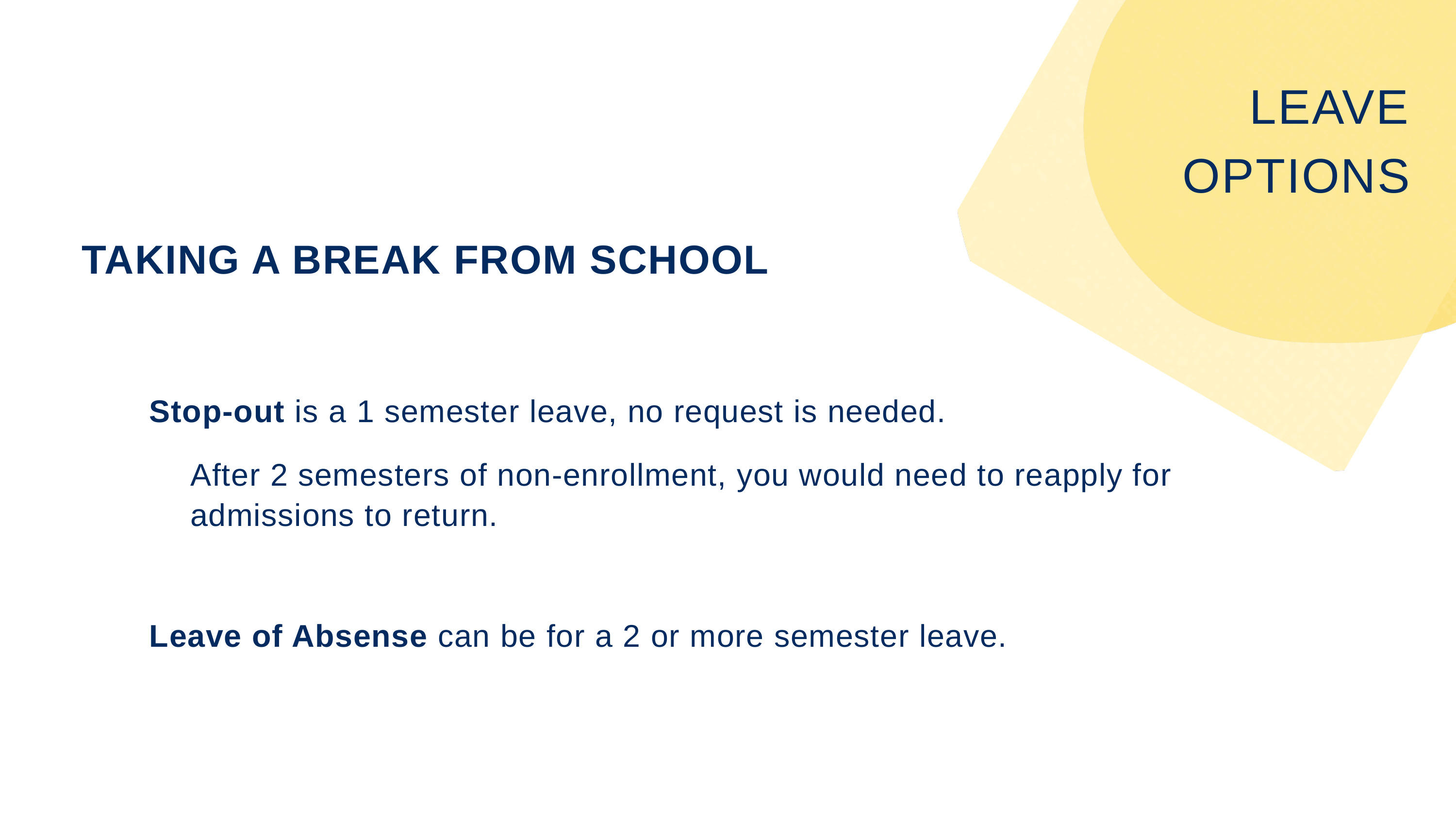

LEAVE OPTIONS
TAKING A BREAK FROM SCHOOL
Stop-out is a 1 semester leave, no request is needed.
After 2 semesters of non-enrollment, you would need to reapply for admissions to return.
Leave of Absense can be for a 2 or more semester leave.